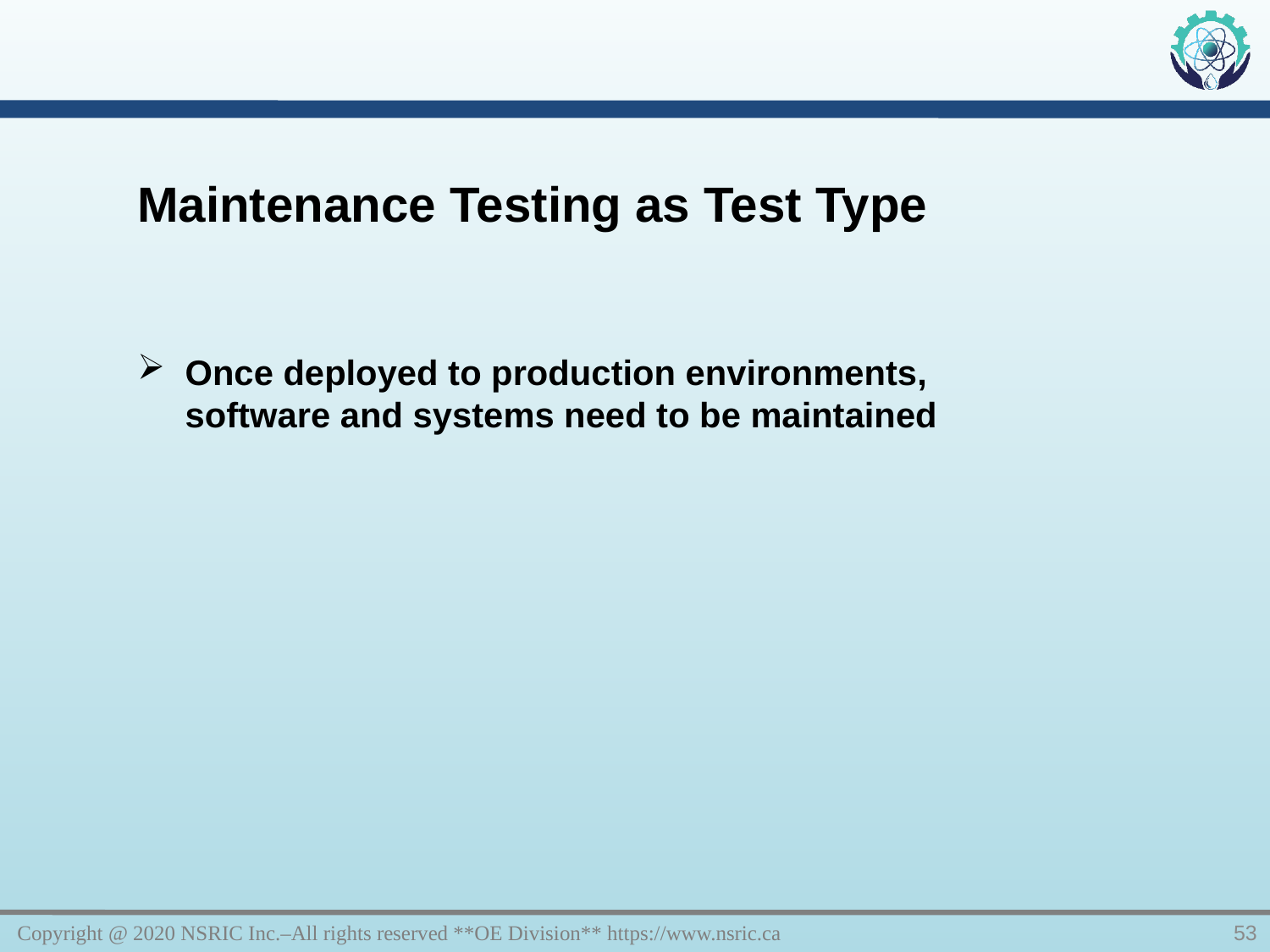

Maintenance Testing as Test Type

Once deployed to production environments, software and systems need to be maintained

Copyright @ 2020 NSRIC Inc.–All rights reserved **OE Division** https://www.nsric.ca
53